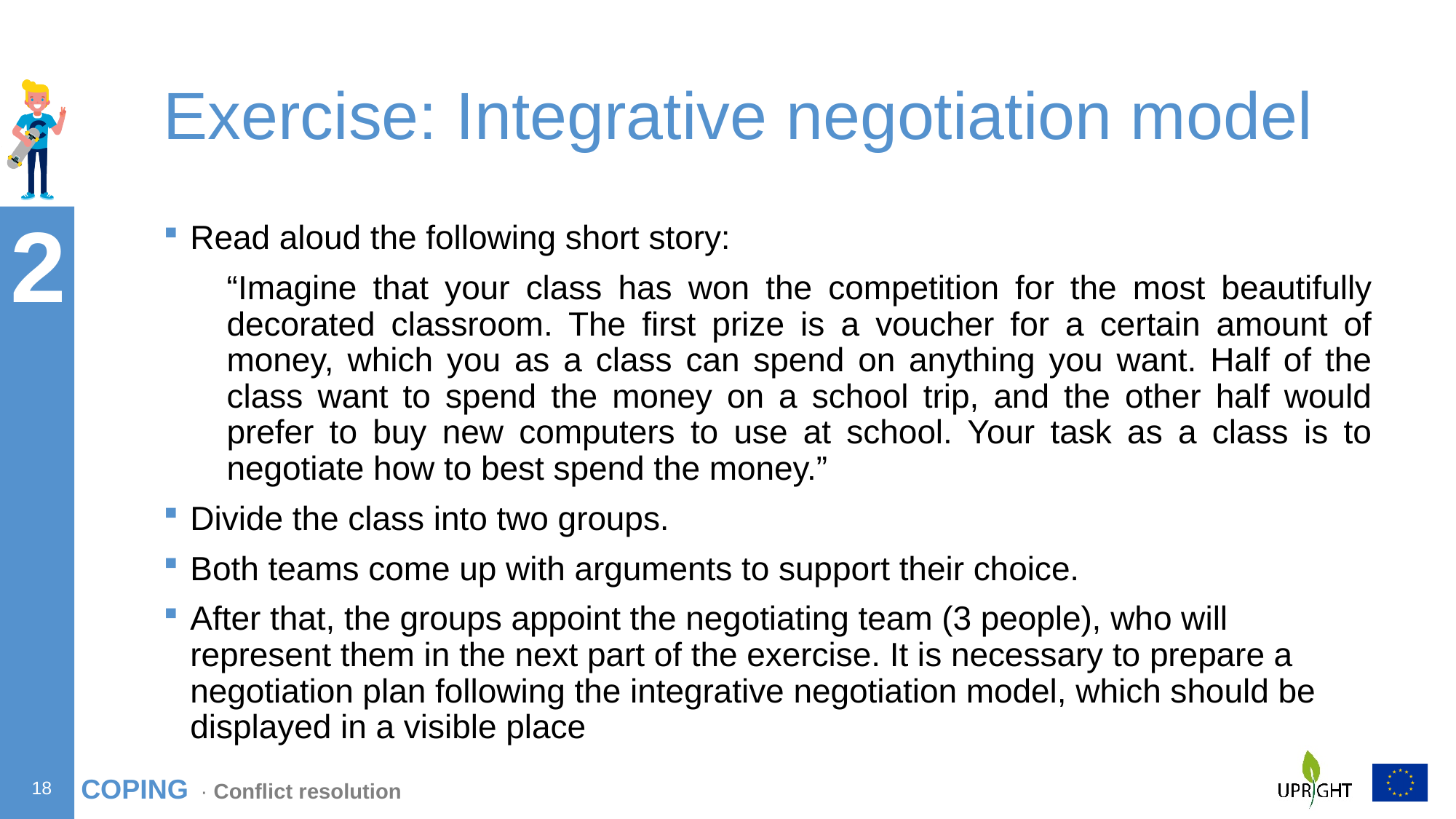

# Exercise: Integrative negotiation model
Read aloud the following short story:
“Imagine that your class has won the competition for the most beautifully decorated classroom. The first prize is a voucher for a certain amount of money, which you as a class can spend on anything you want. Half of the class want to spend the money on a school trip, and the other half would prefer to buy new computers to use at school. Your task as a class is to negotiate how to best spend the money.”
Divide the class into two groups.
Both teams come up with arguments to support their choice.
After that, the groups appoint the negotiating team (3 people), who will represent them in the next part of the exercise. It is necessary to prepare a negotiation plan following the integrative negotiation model, which should be displayed in a visible place